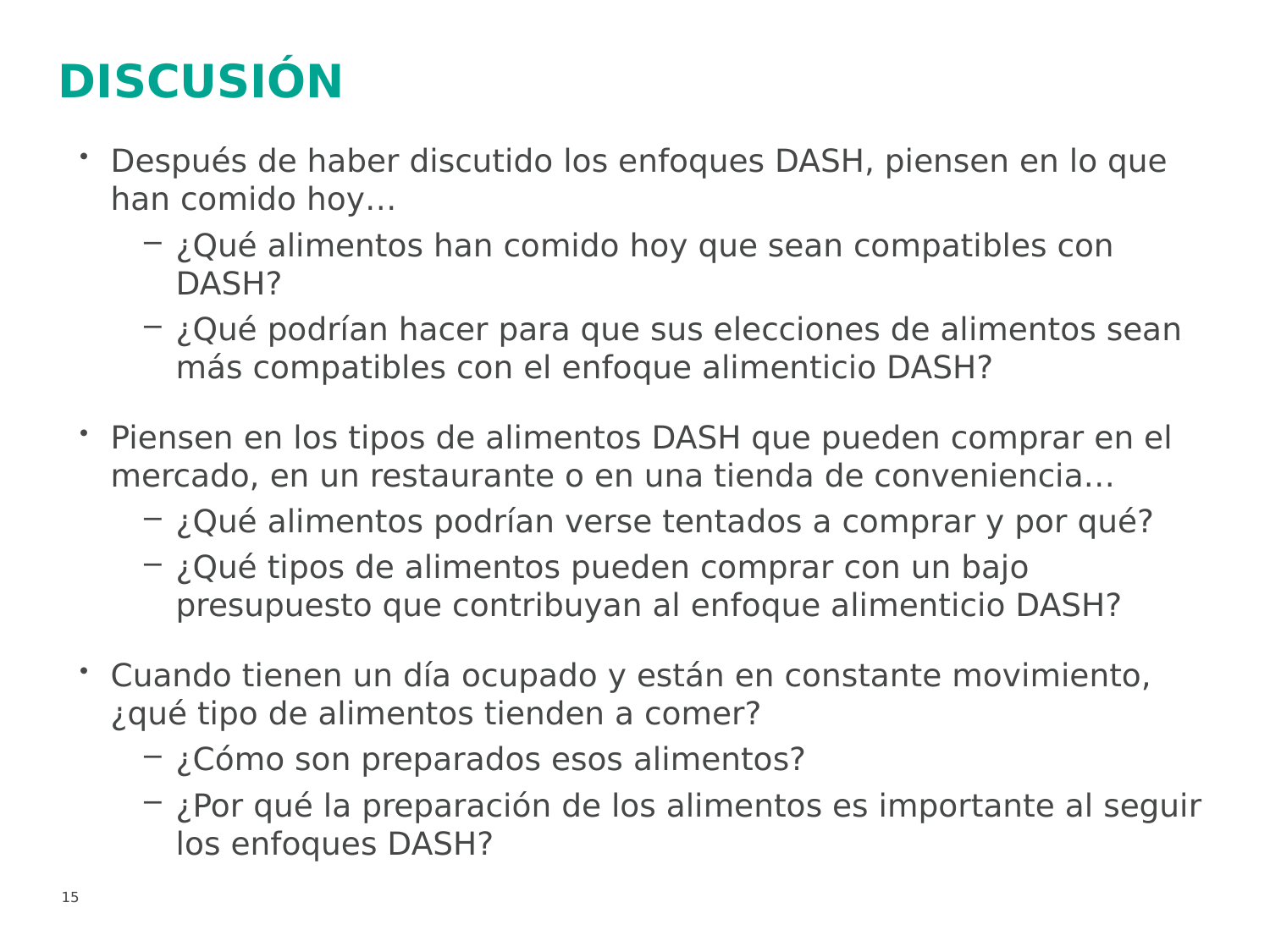

# Discusión
Después de haber discutido los enfoques DASH, piensen en lo que han comido hoy…
¿Qué alimentos han comido hoy que sean compatibles con DASH?
¿Qué podrían hacer para que sus elecciones de alimentos sean más compatibles con el enfoque alimenticio DASH?
Piensen en los tipos de alimentos DASH que pueden comprar en el mercado, en un restaurante o en una tienda de conveniencia…
¿Qué alimentos podrían verse tentados a comprar y por qué?
¿Qué tipos de alimentos pueden comprar con un bajo presupuesto que contribuyan al enfoque alimenticio DASH?
Cuando tienen un día ocupado y están en constante movimiento, ¿qué tipo de alimentos tienden a comer?
¿Cómo son preparados esos alimentos?
¿Por qué la preparación de los alimentos es importante al seguir los enfoques DASH?
15